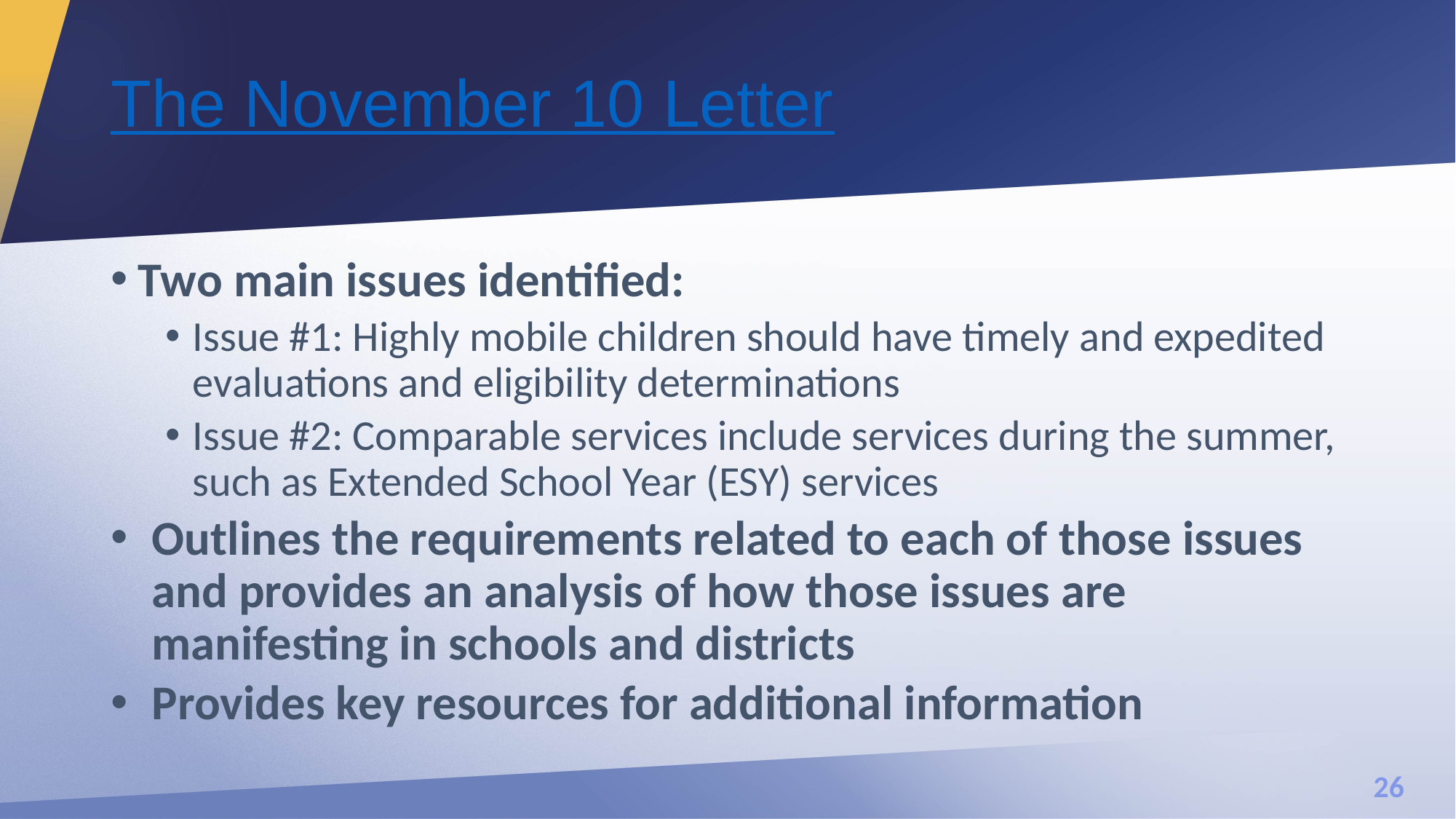

# The November 10 Letter
Two main issues identified:
Issue #1: Highly mobile children should have timely and expedited evaluations and eligibility determinations
Issue #2: Comparable services include services during the summer, such as Extended School Year (ESY) services
Outlines the requirements related to each of those issues and provides an analysis of how those issues are manifesting in schools and districts
Provides key resources for additional information